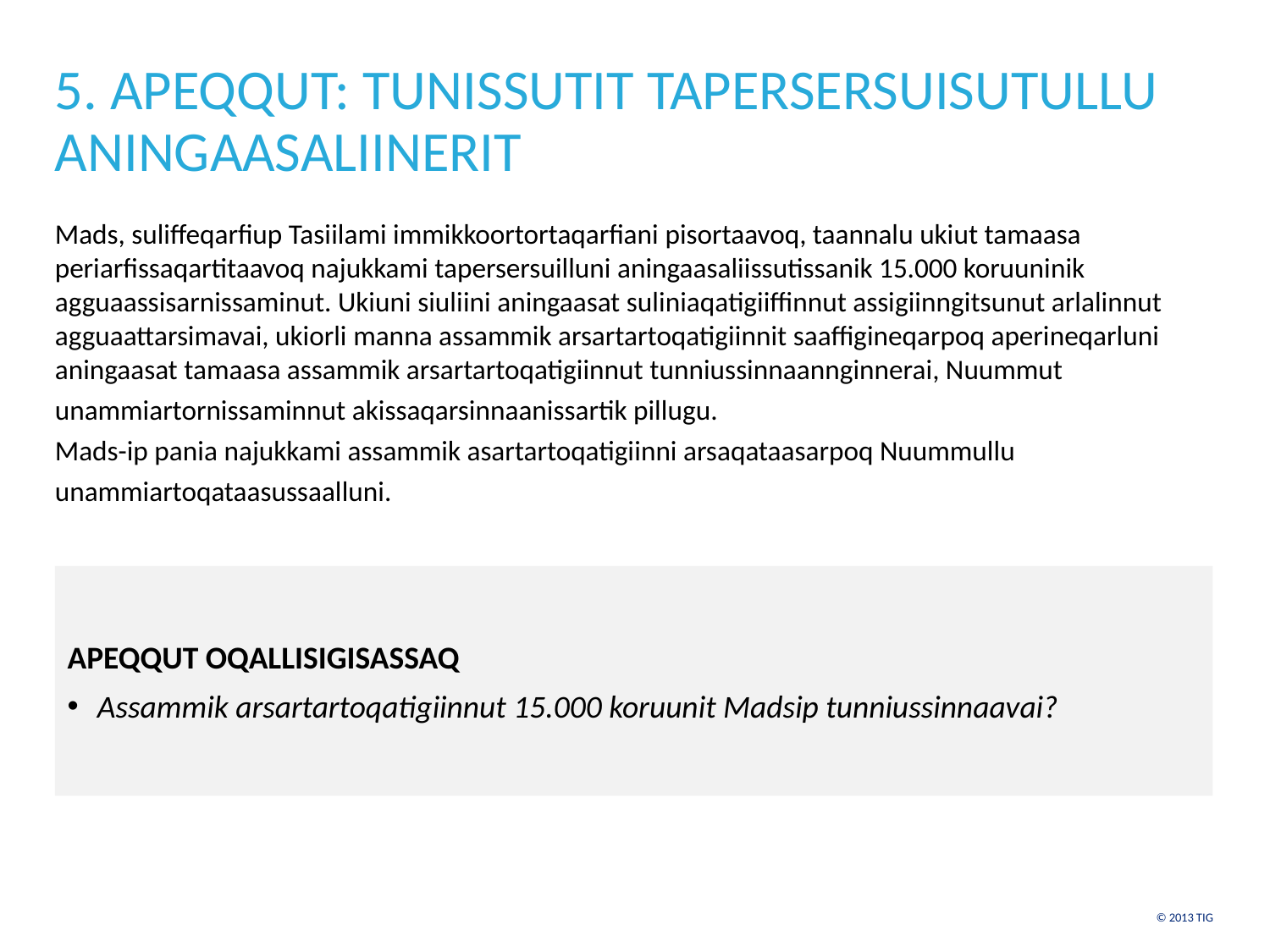

# 5. APEQQUT: TUNISSUTIT TAPERSERSUISUTULLU ANINGAASALIINERIT
Mads, suliffeqarfiup Tasiilami immikkoortortaqarfiani pisortaavoq, taannalu ukiut tamaasa periarfissaqartitaavoq najukkami tapersersuilluni aningaasaliissutissanik 15.000 koruuninik  agguaassisarnissaminut. Ukiuni siuliini aningaasat suliniaqatigiiffinnut assigiinngitsunut arlalinnut agguaattarsimavai, ukiorli manna assammik arsartartoqatigiinnit saaffigineqarpoq aperineqarluni aningaasat tamaasa assammik arsartartoqatigiinnut tunniussinnaannginnerai, Nuummut unammiartornissaminnut akissaqarsinnaanissartik pillugu.
Mads-ip pania najukkami assammik asartartoqatigiinni arsaqataasarpoq Nuummullu unammiartoqataasussaalluni.
APEQQUT OQALLISIGISASSAQ
Assammik arsartartoqatigiinnut 15.000 koruunit Madsip tunniussinnaavai?